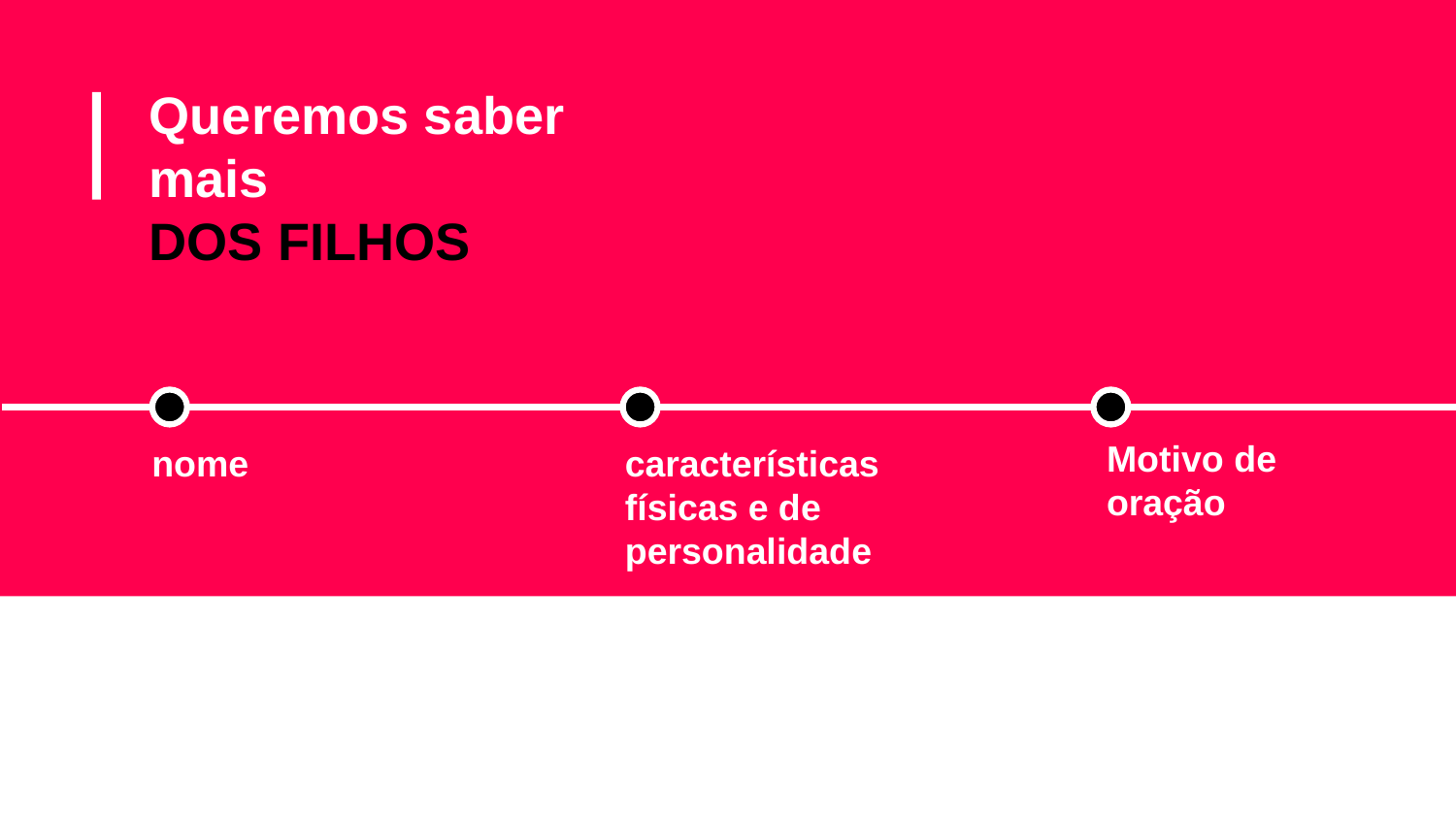

# Queremos saber mais
DOS FILHOS

Motivo de oração
nome
características físicas e de personalidade